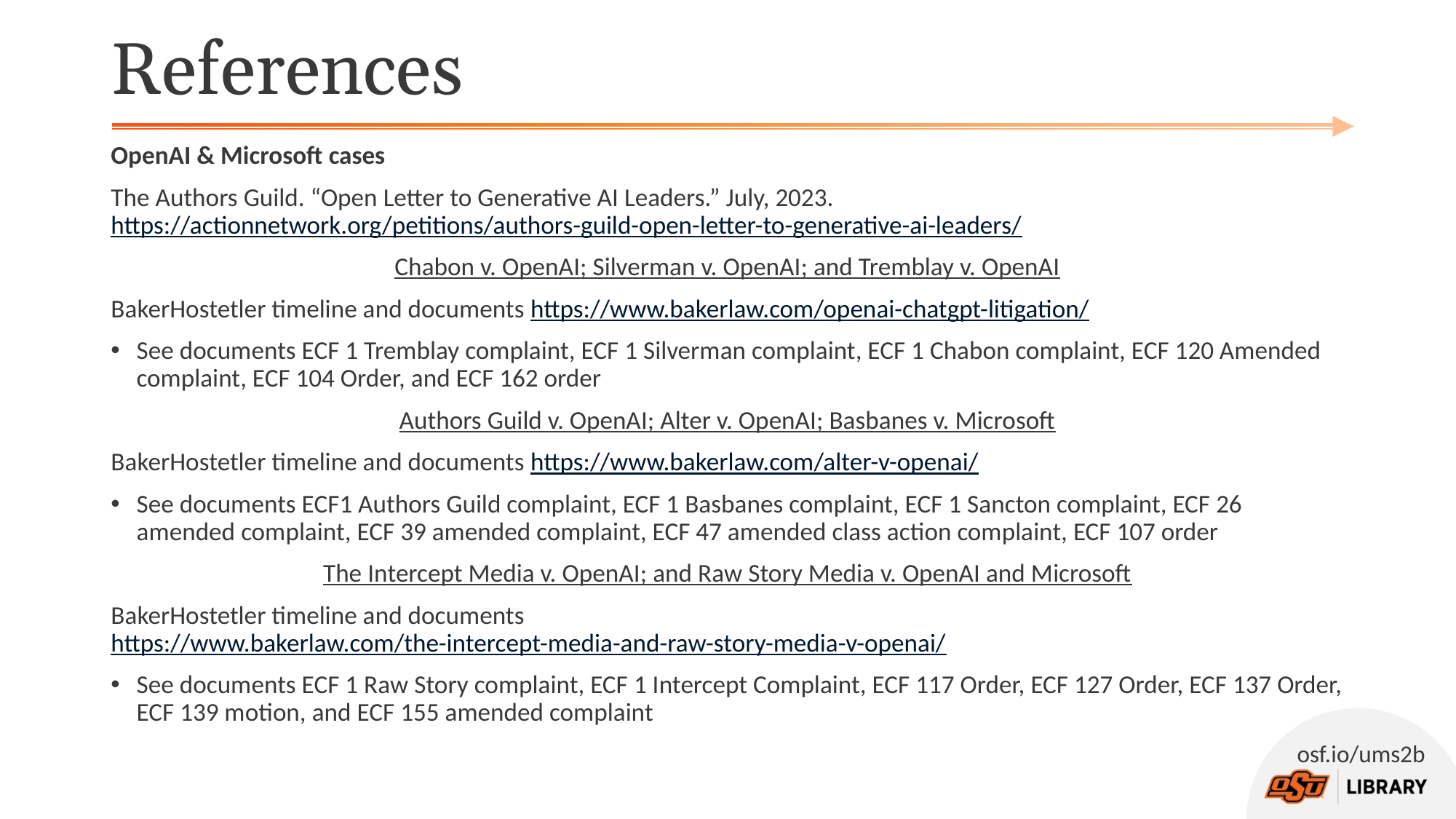

# References
OpenAI & Microsoft cases
The Authors Guild. “Open Letter to Generative AI Leaders.” July, 2023. https://actionnetwork.org/petitions/authors-guild-open-letter-to-generative-ai-leaders/
Chabon v. OpenAI; Silverman v. OpenAI; and Tremblay v. OpenAI
BakerHostetler timeline and documents https://www.bakerlaw.com/openai-chatgpt-litigation/
See documents ECF 1 Tremblay complaint, ECF 1 Silverman complaint, ECF 1 Chabon complaint, ECF 120 Amended complaint, ECF 104 Order, and ECF 162 order
Authors Guild v. OpenAI; Alter v. OpenAI; Basbanes v. Microsoft
BakerHostetler timeline and documents https://www.bakerlaw.com/alter-v-openai/
See documents ECF1 Authors Guild complaint, ECF 1 Basbanes complaint, ECF 1 Sancton complaint, ECF 26 amended complaint, ECF 39 amended complaint, ECF 47 amended class action complaint, ECF 107 order
The Intercept Media v. OpenAI; and Raw Story Media v. OpenAI and Microsoft
BakerHostetler timeline and documents https://www.bakerlaw.com/the-intercept-media-and-raw-story-media-v-openai/
See documents ECF 1 Raw Story complaint, ECF 1 Intercept Complaint, ECF 117 Order, ECF 127 Order, ECF 137 Order, ECF 139 motion, and ECF 155 amended complaint